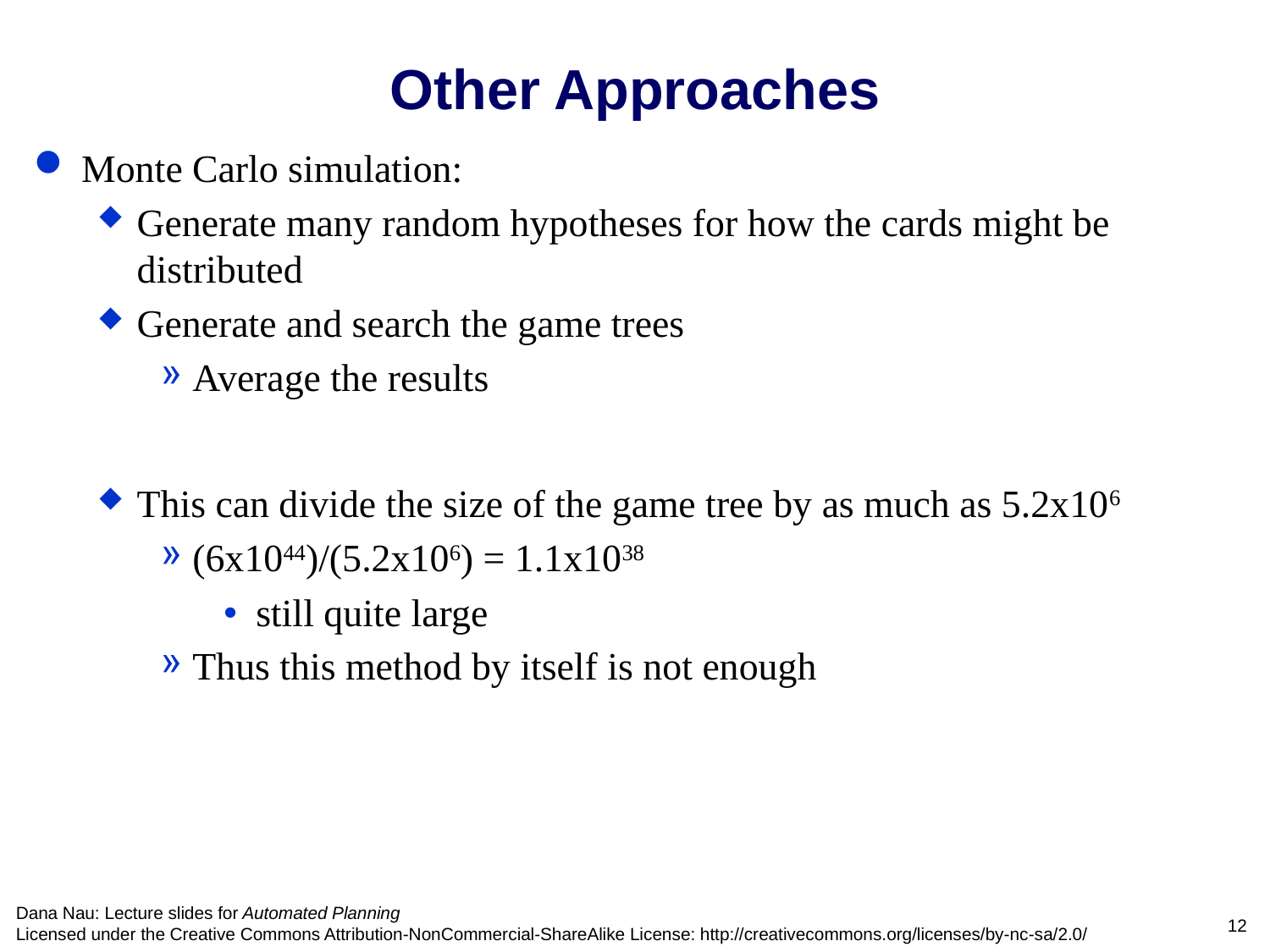

# Other Approaches
Monte Carlo simulation:
Generate many random hypotheses for how the cards might be distributed
Generate and search the game trees
Average the results

This can divide the size of the game tree by as much as 5.2x106
(6x1044)/(5.2x106) = 1.1x1038
still quite large
Thus this method by itself is not enough